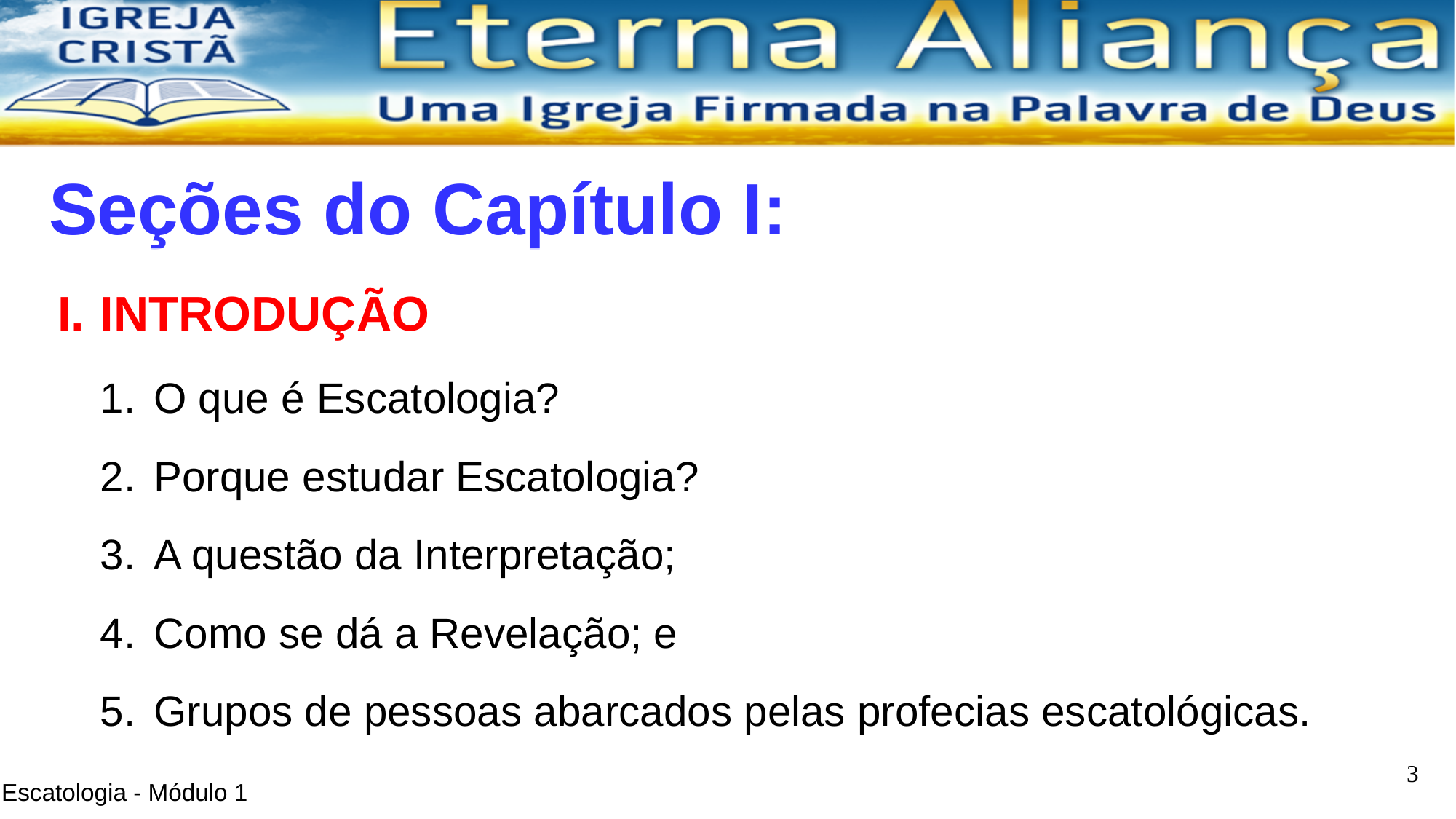

Seções do Capítulo I:
INTRODUÇÃO
O que é Escatologia?
Porque estudar Escatologia?
A questão da Interpretação;
Como se dá a Revelação; e
Grupos de pessoas abarcados pelas profecias escatológicas.
3
Escatologia - Módulo 1